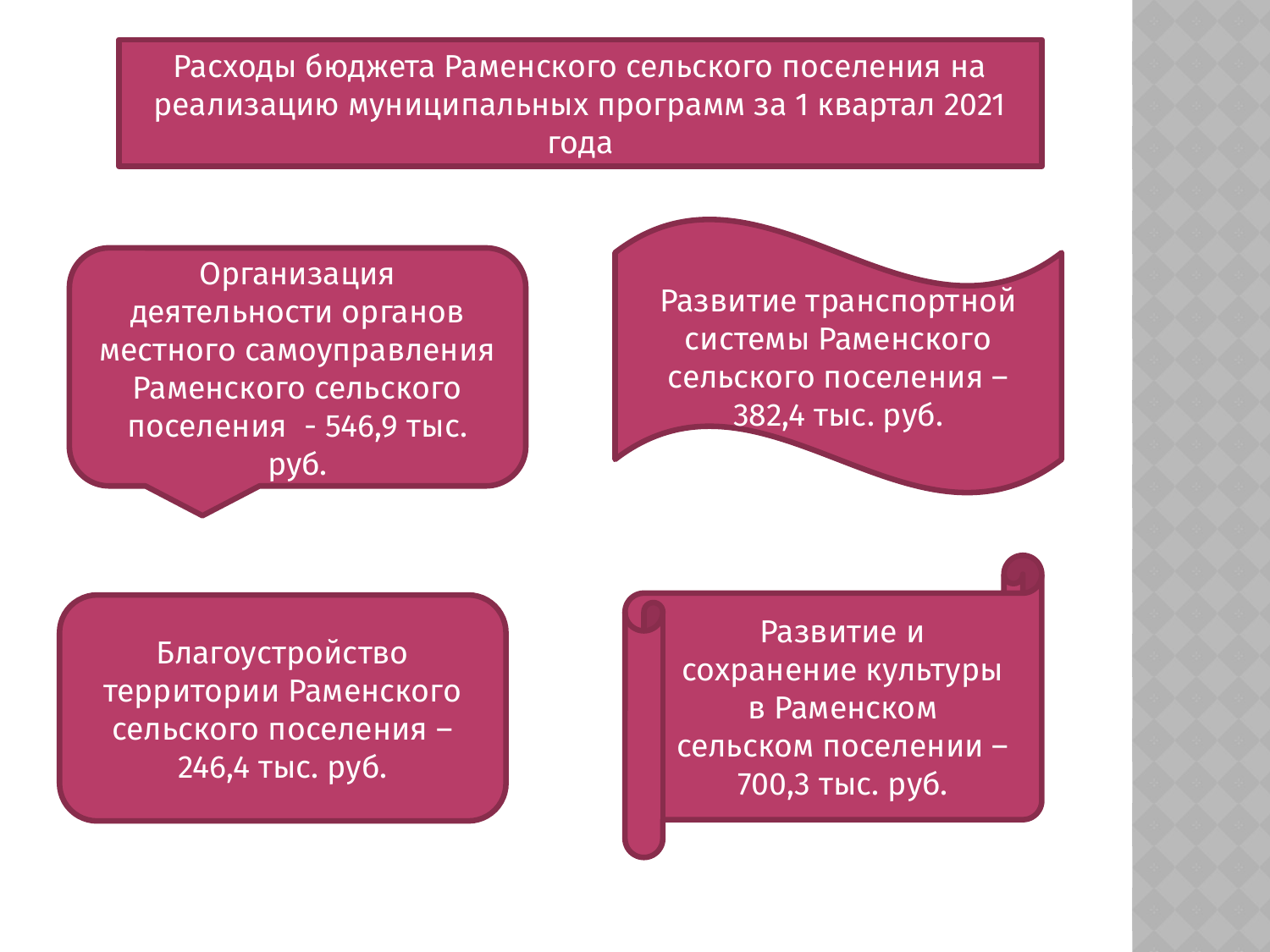

Расходы бюджета Раменского сельского поселения на реализацию муниципальных программ за 1 квартал 2021 года
Развитие транспортной системы Раменского сельского поселения – 382,4 тыс. руб.
Организация деятельности органов местного самоуправления Раменского сельского поселения  - 546,9 тыс. руб.

Развитие и сохранение культуры в Раменском сельском поселении – 700,3 тыс. руб.
Благоустройство территории Раменского сельского поселения – 246,4 тыс. руб.